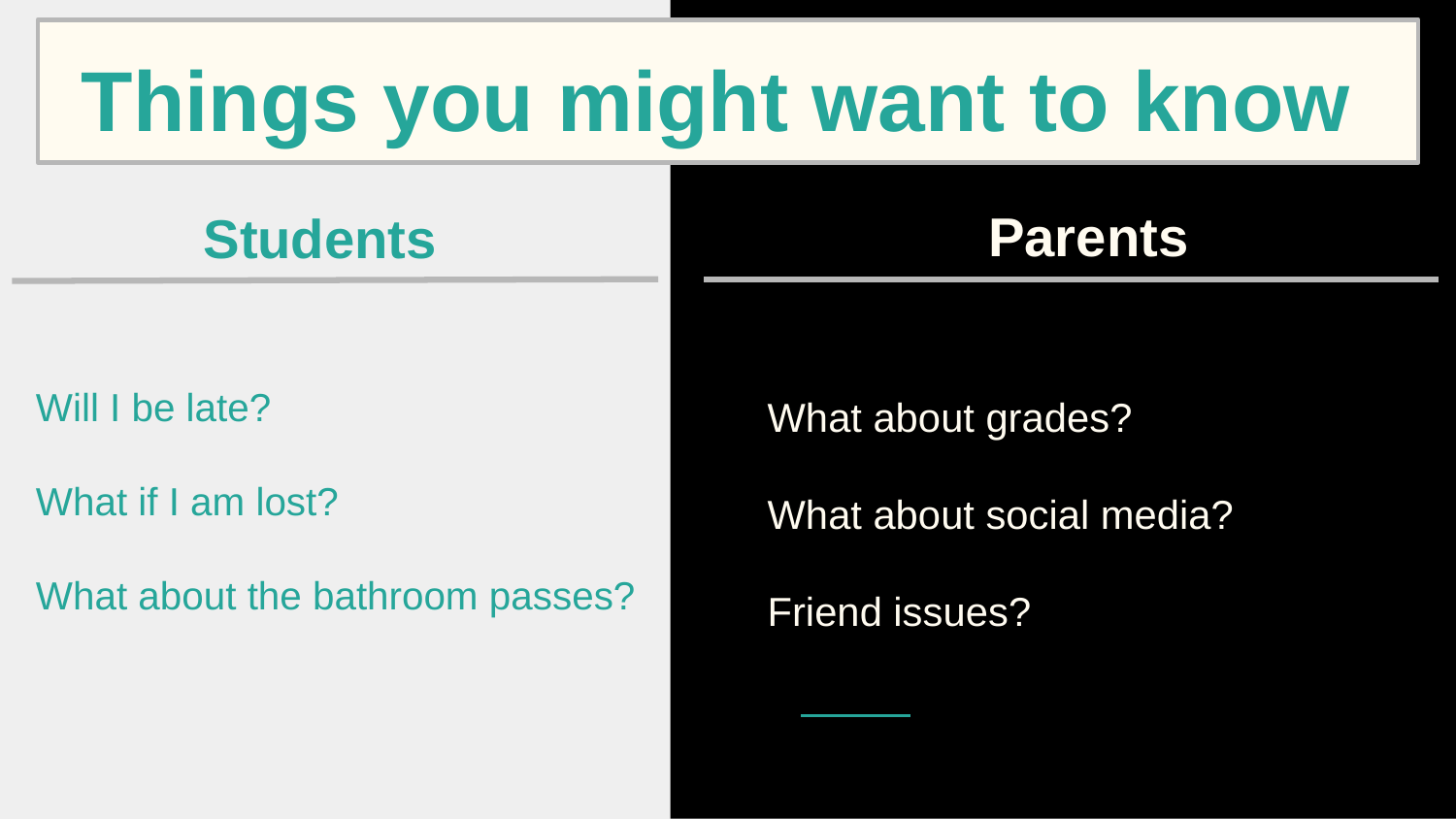

# Things you might want to know
Parents
Students
Will I be late?
What if I am lost?
What about the bathroom passes?
What about grades?
What about social media?
Friend issues?